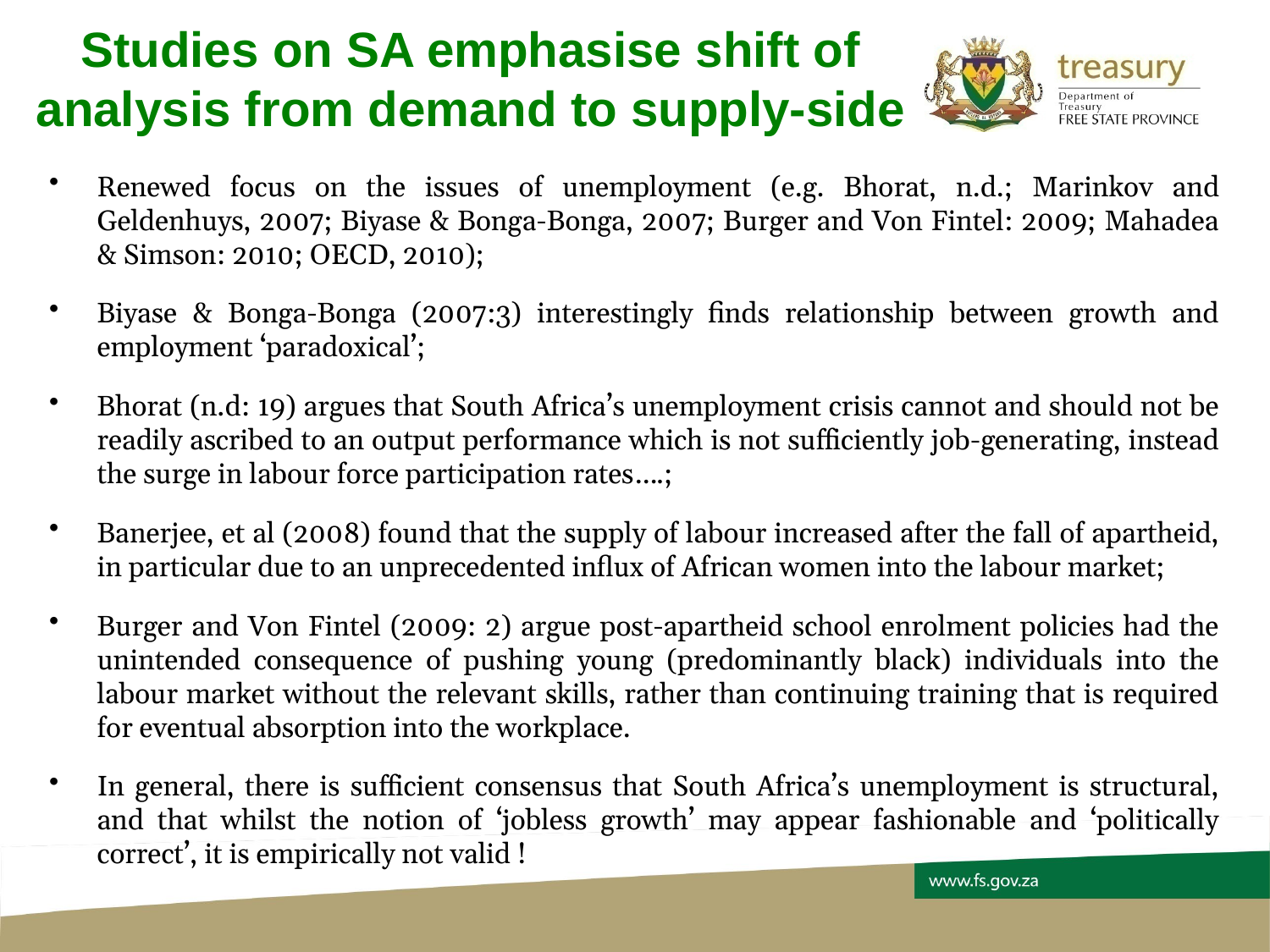

# Studies on SA emphasise shift of analysis from demand to supply-side
Renewed focus on the issues of unemployment (e.g. Bhorat, n.d.; Marinkov and Geldenhuys, 2007; Biyase & Bonga-Bonga, 2007; Burger and Von Fintel: 2009; Mahadea & Simson: 2010; OECD, 2010);

Biyase & Bonga-Bonga (2007:3) interestingly finds relationship between growth and employment ‘paradoxical’;

Bhorat (n.d: 19) argues that South Africa’s unemployment crisis cannot and should not be readily ascribed to an output performance which is not sufficiently job-generating, instead the surge in labour force participation rates….;

Banerjee, et al (2008) found that the supply of labour increased after the fall of apartheid, in particular due to an unprecedented influx of African women into the labour market;

Burger and Von Fintel (2009: 2) argue post-apartheid school enrolment policies had the unintended consequence of pushing young (predominantly black) individuals into the labour market without the relevant skills, rather than continuing training that is required for eventual absorption into the workplace.

In general, there is sufficient consensus that South Africa’s unemployment is structural, and that whilst the notion of ‘jobless growth’ may appear fashionable and ‘politically correct’, it is empirically not valid !